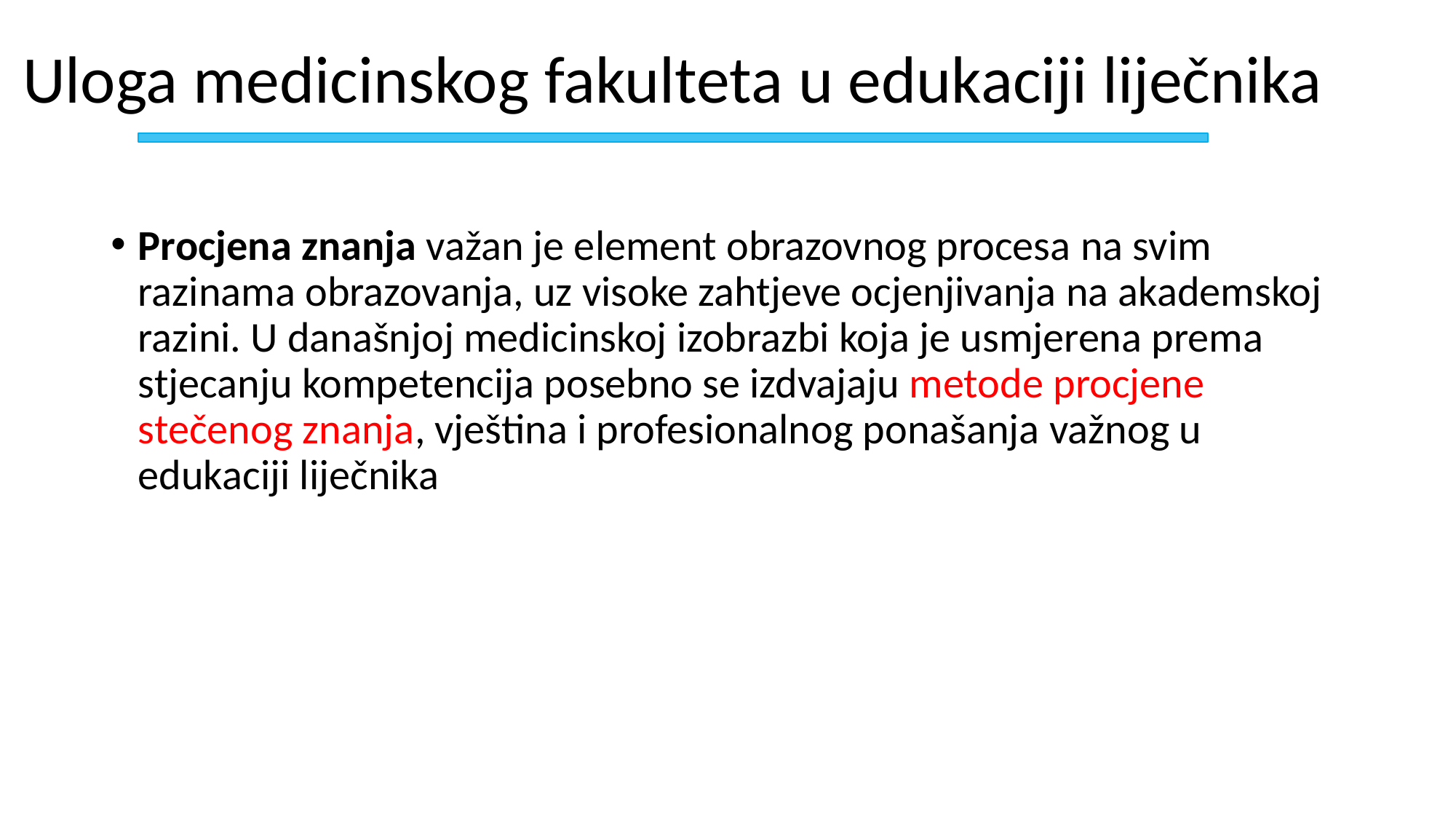

Uloga medicinskog fakulteta u edukaciji liječnika
#

Procjena znanja važan je element obrazovnog procesa na svim razinama obrazovanja, uz visoke zahtjeve ocjenjivanja na akademskoj razini. U današnjoj medicinskoj izobrazbi koja je usmjerena prema stjecanju kompetencija posebno se izdvajaju metode procjene stečenog znanja, vještina i profesionalnog ponašanja važnog u edukaciji liječnika